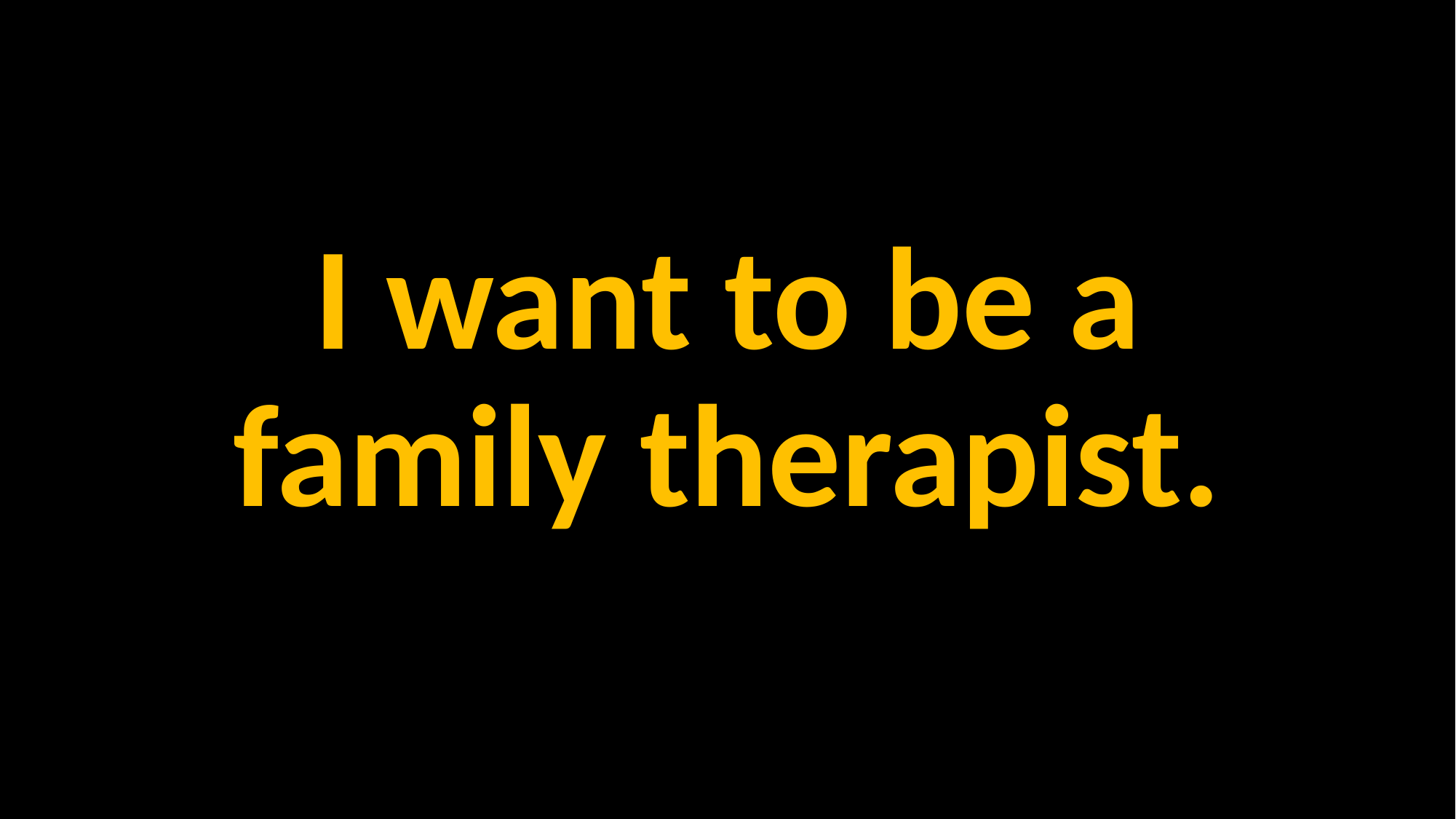

#
I want to be a family therapist.